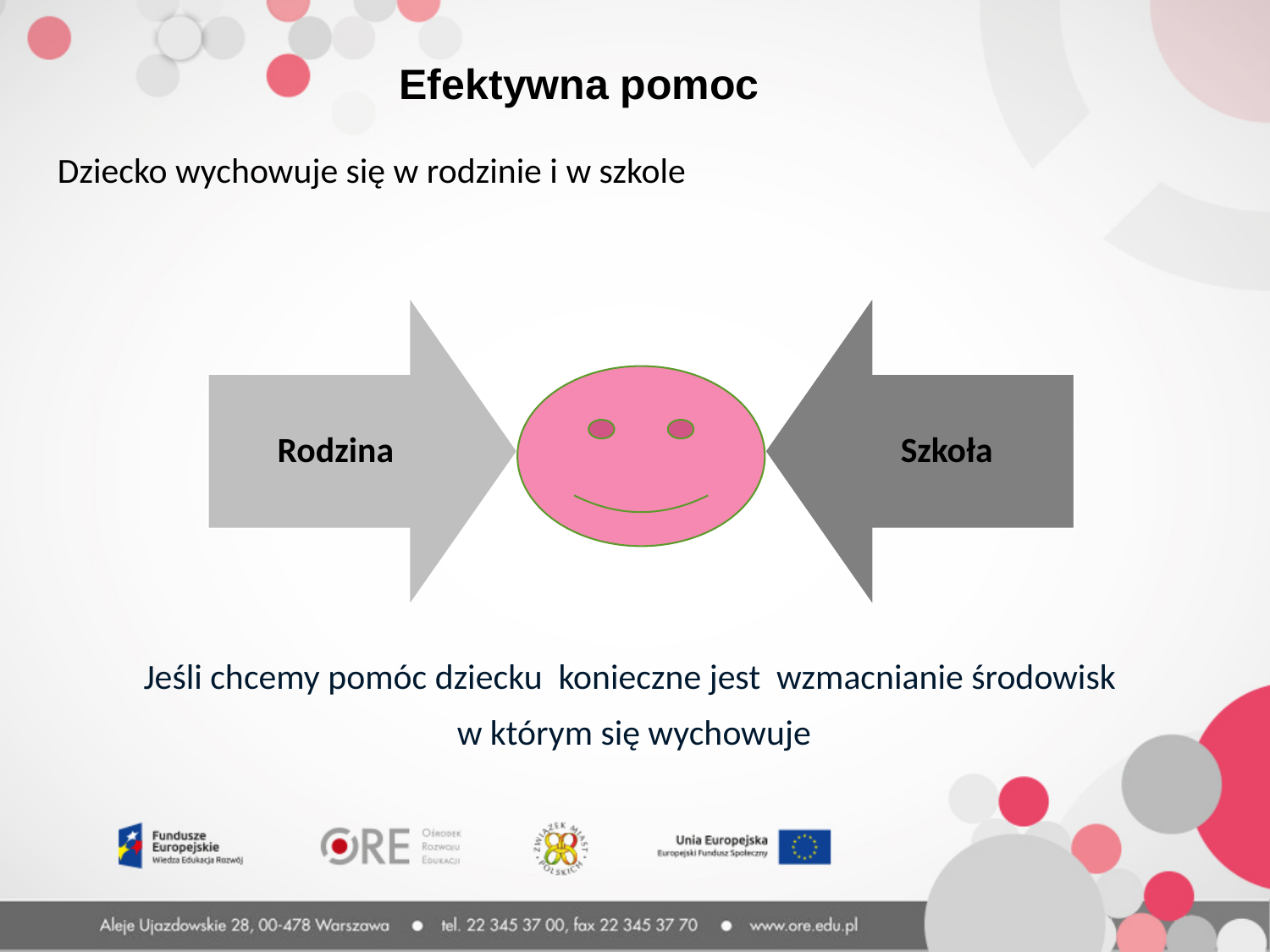

Efektywna pomoc
Dziecko wychowuje się w rodzinie i w szkole

Jeśli chcemy pomóc dziecku  konieczne jest  wzmacnianie środowisk
 w którym się wychowuje

Rodzina
Szkoła